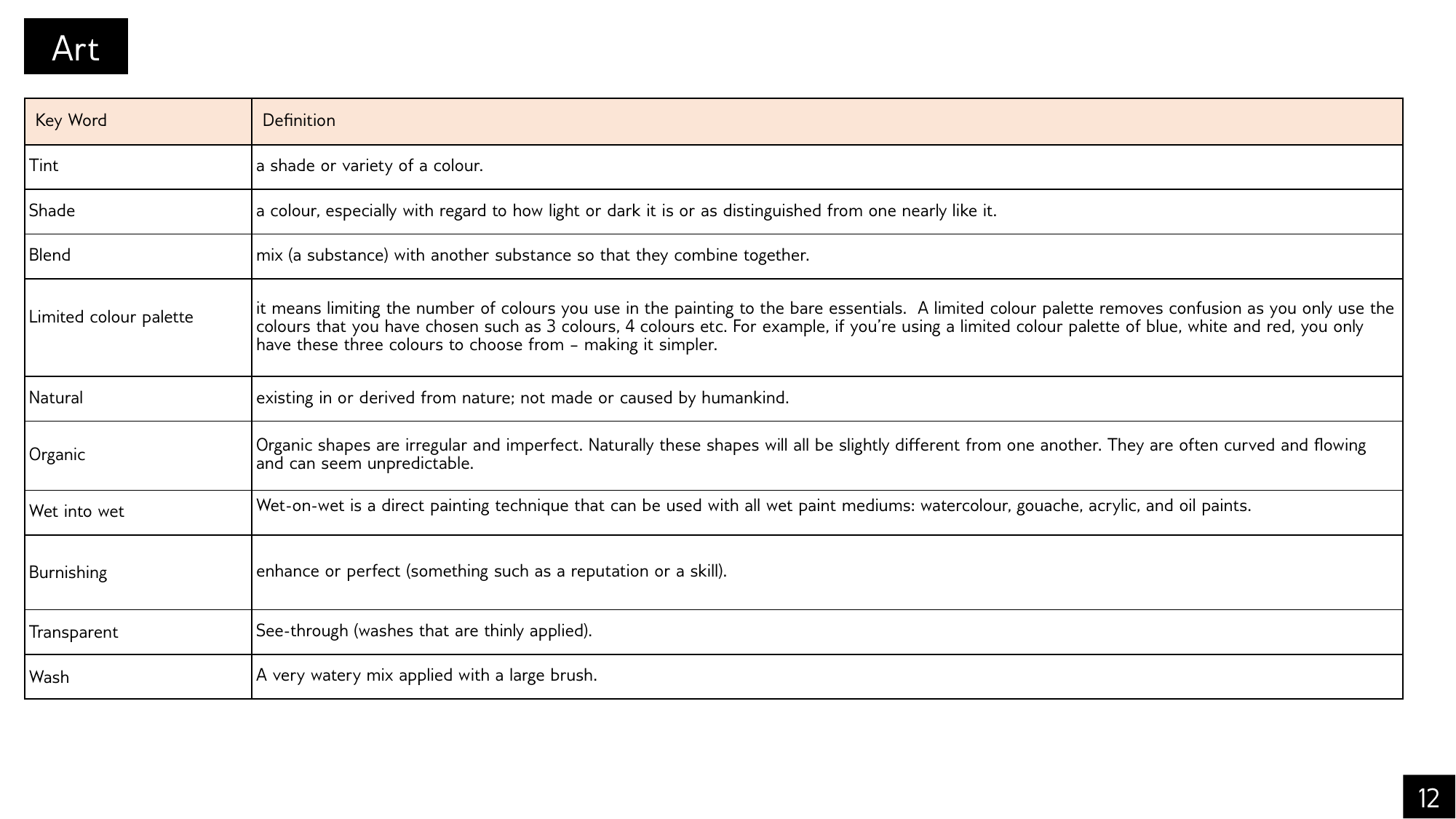

Art
| Key Word | Definition |
| --- | --- |
| Tint | a shade or variety of a colour. |
| Shade | a colour, especially with regard to how light or dark it is or as distinguished from one nearly like it. |
| Blend | mix (a substance) with another substance so that they combine together. |
| Limited colour palette | it means limiting the number of colours you use in the painting to the bare essentials. A limited colour palette removes confusion as you only use the colours that you have chosen such as 3 colours, 4 colours etc. For example, if you’re using a limited colour palette of blue, white and red, you only have these three colours to choose from – making it simpler. |
| Natural | existing in or derived from nature; not made or caused by humankind. |
| Organic | Organic shapes are irregular and imperfect. Naturally these shapes will all be slightly different from one another. They are often curved and flowing and can seem unpredictable. |
| Wet into wet | Wet-on-wet is a direct painting technique that can be used with all wet paint mediums: watercolour, gouache, acrylic, and oil paints. |
| Burnishing | enhance or perfect (something such as a reputation or a skill). |
| Transparent | See-through (washes that are thinly applied). |
| Wash | A very watery mix applied with a large brush. |
12